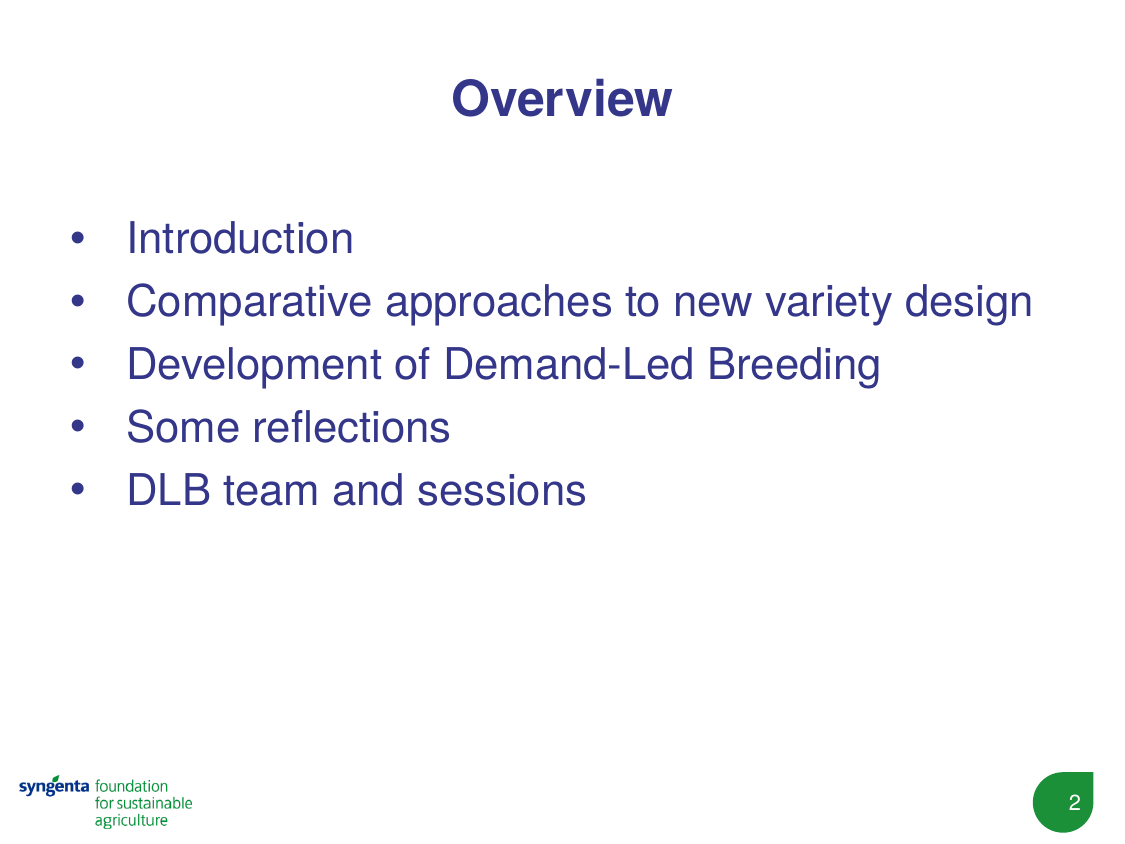

# Overview
Introduction
Comparative approaches to new variety design
Development of Demand-Led Breeding
Some reflections
DLB team and sessions